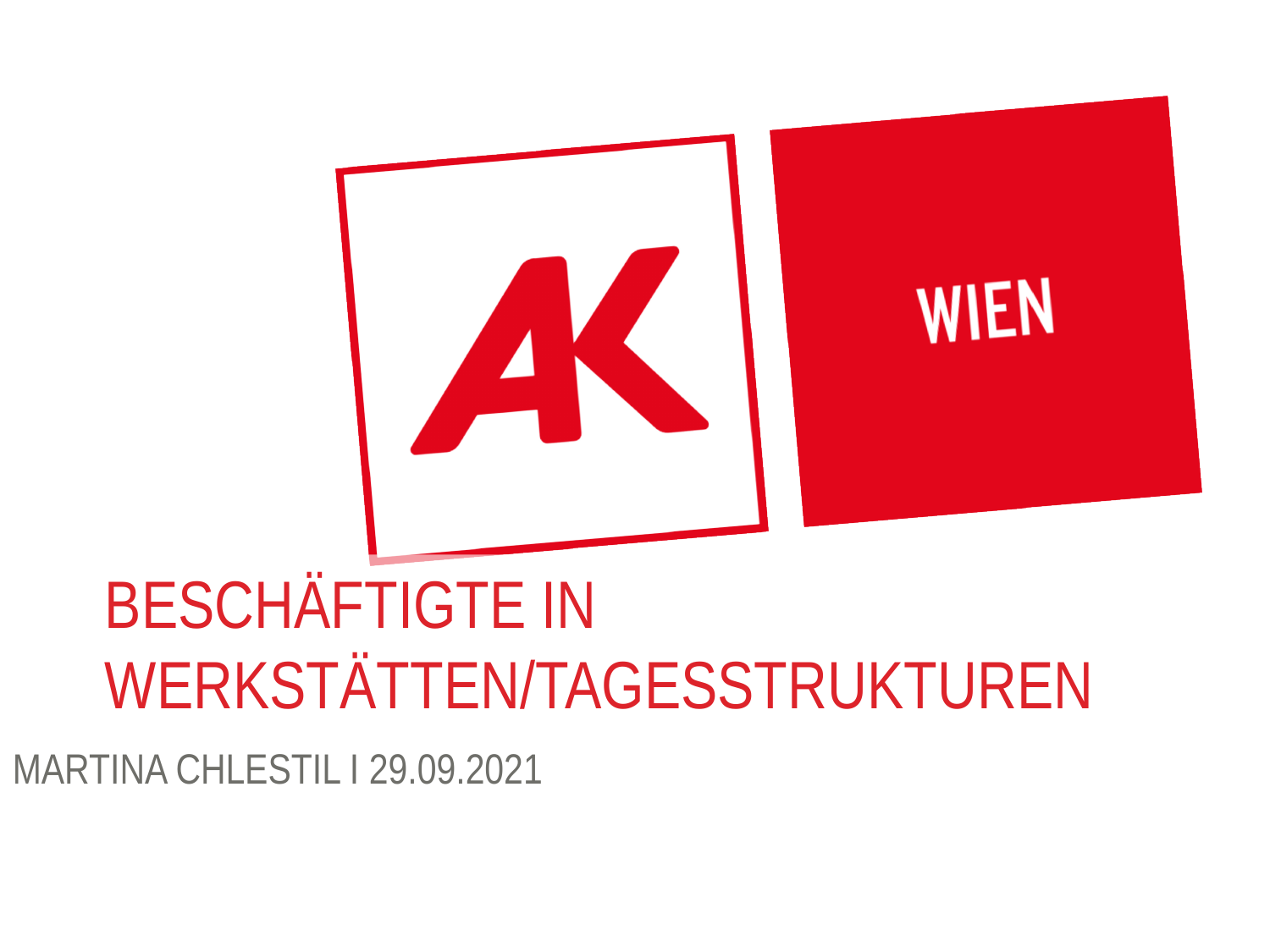

# Beschäftigte in werkstätten/TAGESSTRUKTUREN
Martina Chlestil I 29.09.2021